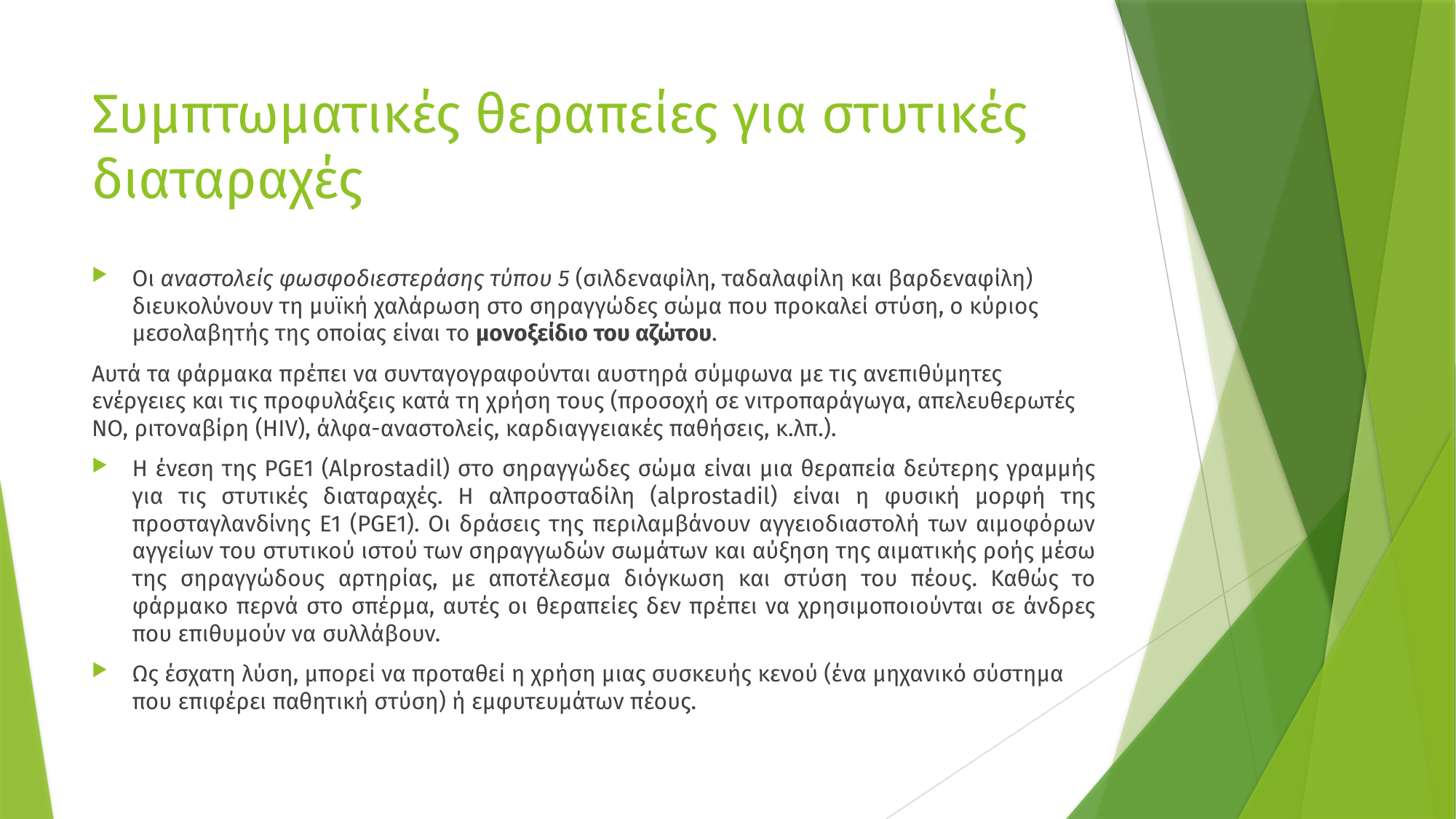

# Συμπτωματικές θεραπείες για στυτικές διαταραχές
Οι αναστολείς φωσφοδιεστεράσης τύπου 5 (σιλδεναφίλη, ταδαλαφίλη και βαρδεναφίλη) διευκολύνουν τη μυϊκή χαλάρωση στο σηραγγώδες σώμα που προκαλεί στύση, ο κύριος μεσολαβητής της οποίας είναι το μονοξείδιο του αζώτου.
Αυτά τα φάρμακα πρέπει να συνταγογραφούνται αυστηρά σύμφωνα με τις ανεπιθύμητες ενέργειες και τις προφυλάξεις κατά τη χρήση τους (προσοχή σε νιτροπαράγωγα, απελευθερωτές ΝΟ, ριτοναβίρη (HIV), άλφα-αναστολείς, καρδιαγγειακές παθήσεις, κ.λπ.).
Η ένεση της PGE1 (Alprostadil) στο σηραγγώδες σώμα είναι μια θεραπεία δεύτερης γραμμής για τις στυτικές διαταραχές. Η αλπροσταδίλη (alprostadil) είναι η φυσική μορφή της προσταγλανδίνης Ε1 (PGE1). Οι δράσεις της περιλαμβάνουν αγγειοδιαστολή των αιμοφόρων αγγείων του στυτικού ιστού των σηραγγωδών σωμάτων και αύξηση της αιματικής ροής μέσω της σηραγγώδους αρτηρίας, με αποτέλεσμα διόγκωση και στύση του πέους. Καθώς το φάρμακο περνά στο σπέρμα, αυτές οι θεραπείες δεν πρέπει να χρησιμοποιούνται σε άνδρες που επιθυμούν να συλλάβουν.
Ως έσχατη λύση, μπορεί να προταθεί η χρήση μιας συσκευής κενού (ένα μηχανικό σύστημα που επιφέρει παθητική στύση) ή εμφυτευμάτων πέους.